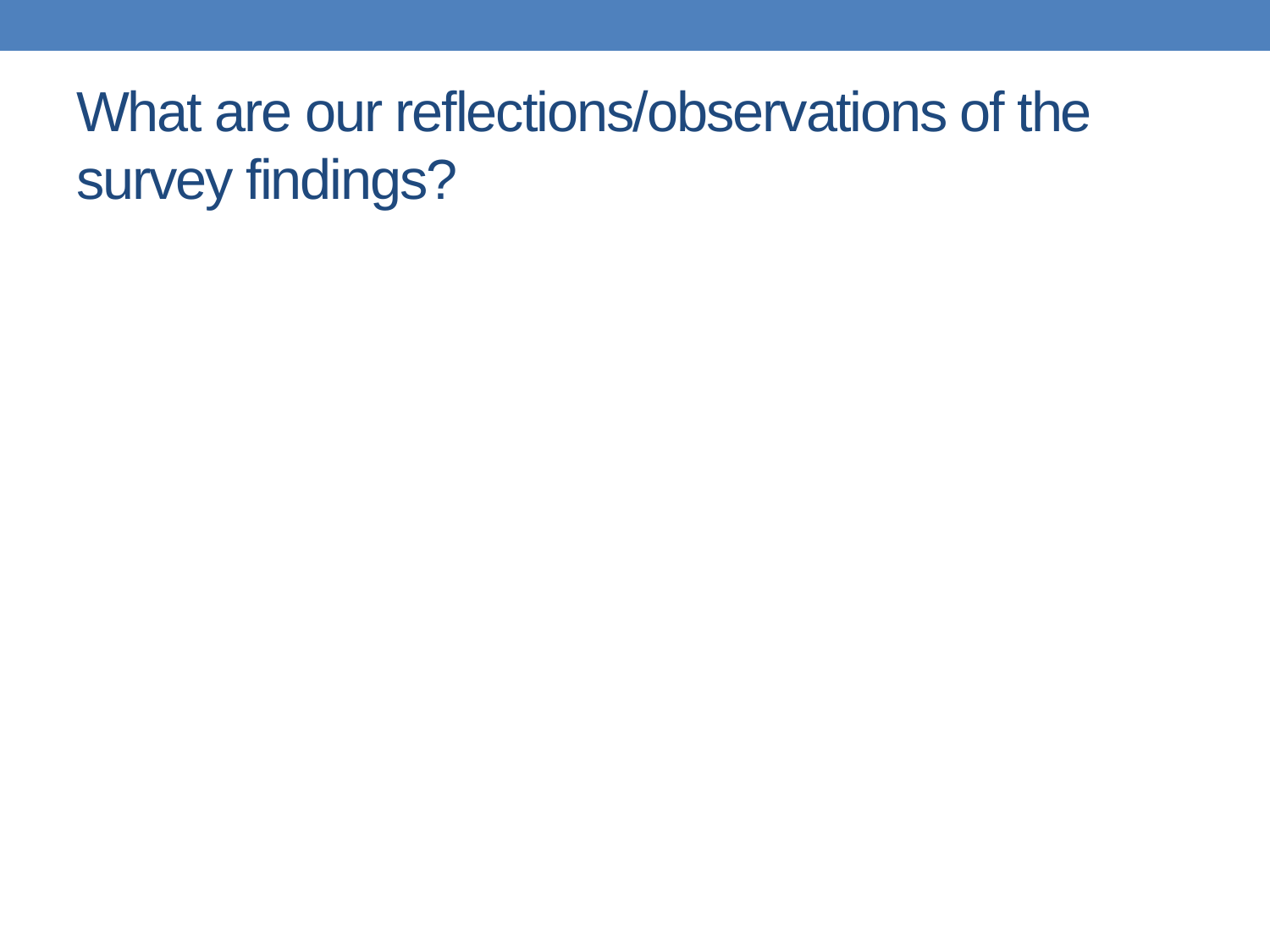

# What are our reflections/observations of the survey findings?